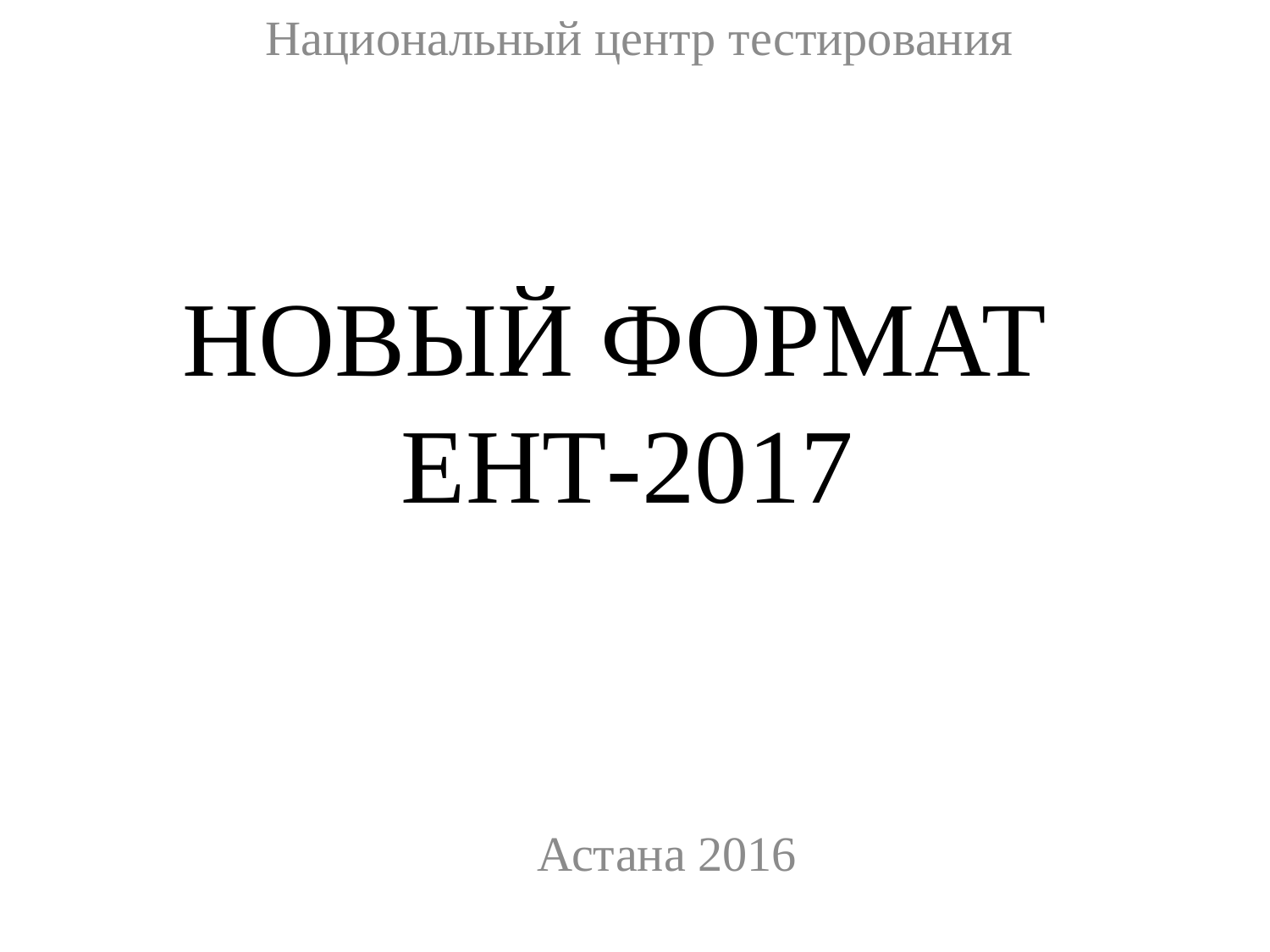

Национальный центр тестирования
# НОВЫЙ ФОРМАТ ЕНТ-2017
Астана 2016